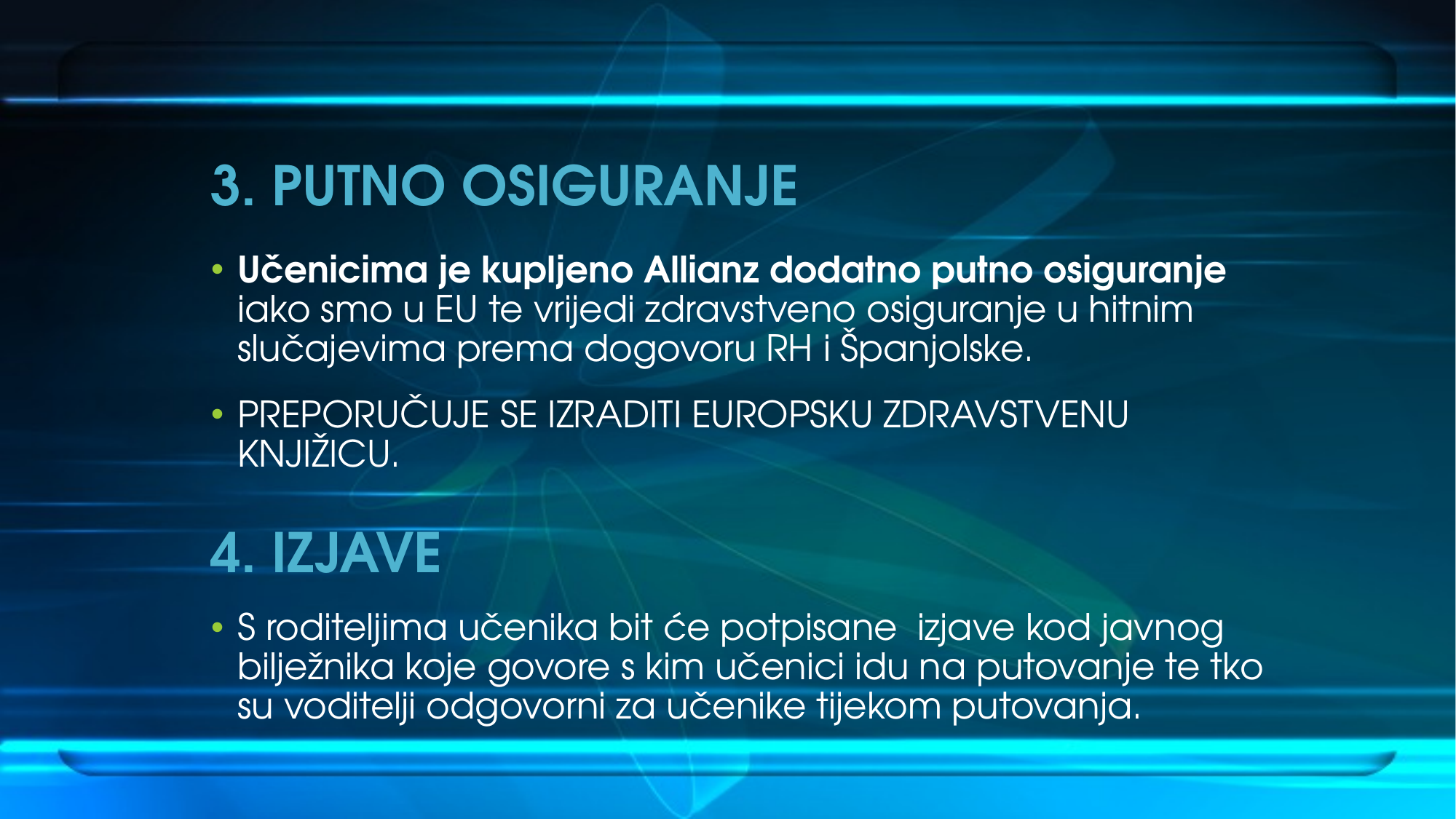

3. PUTNO OSIGURANJE
Učenicima je kupljeno Allianz dodatno putno osiguranje iako smo u EU te vrijedi zdravstveno osiguranje u hitnim slučajevima prema dogovoru RH i Španjolske.
PREPORUČUJE SE IZRADITI EUROPSKU ZDRAVSTVENU KNJIŽICU.
# 4. IZJAVE
S roditeljima učenika bit će potpisane  izjave kod javnog bilježnika koje govore s kim učenici idu na putovanje te tko su voditelji odgovorni za učenike tijekom putovanja.